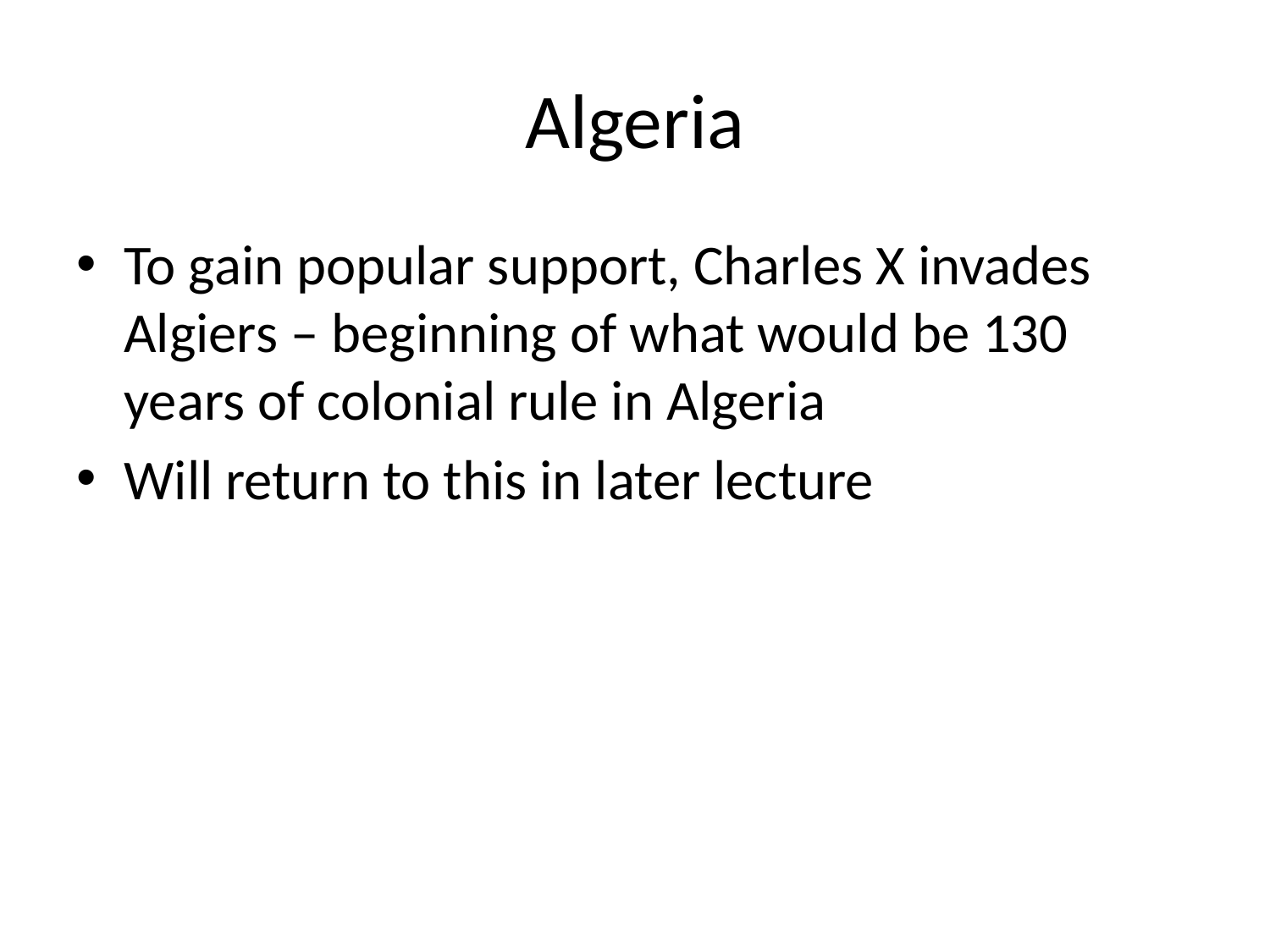

# Algeria
To gain popular support, Charles X invades Algiers – beginning of what would be 130 years of colonial rule in Algeria
Will return to this in later lecture